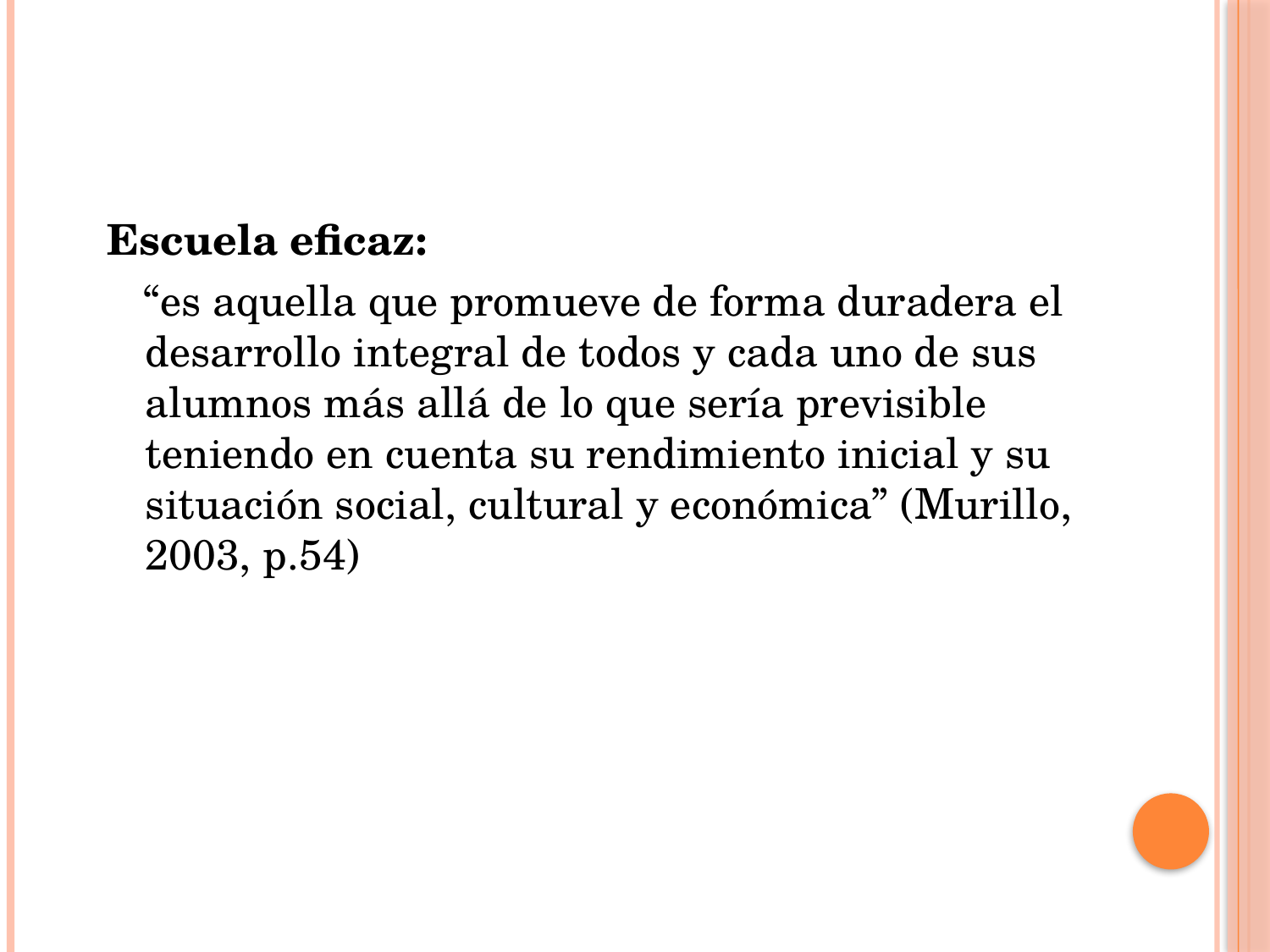

Escuela eficaz:
   “es aquella que promueve de forma duradera el desarrollo integral de todos y cada uno de sus alumnos más allá de lo que sería previsible teniendo en cuenta su rendimiento inicial y su situación social, cultural y económica” (Murillo, 2003, p.54)